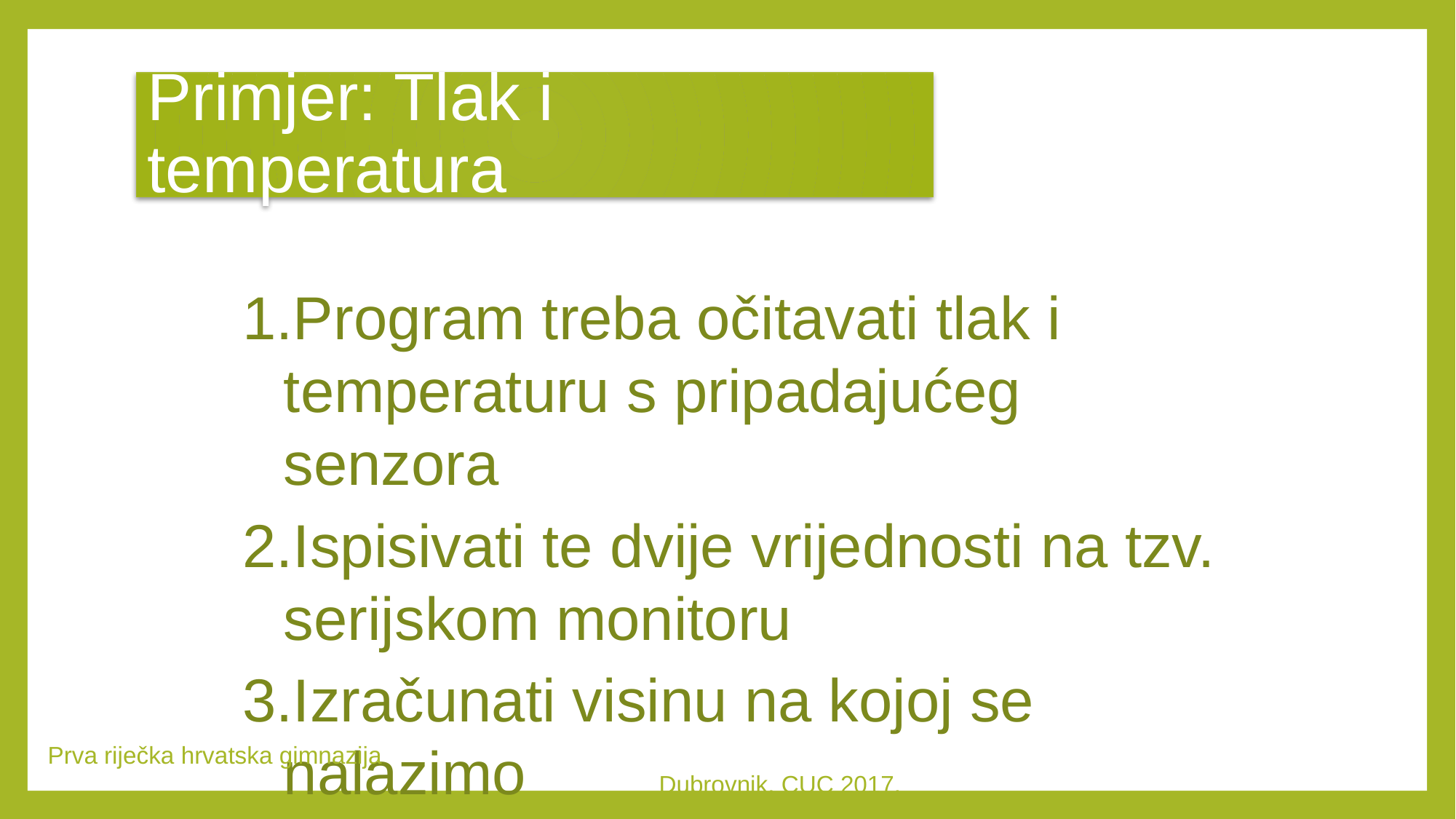

# Primjer: Tlak i temperatura
Program treba očitavati tlak i temperaturu s pripadajućeg senzora
Ispisivati te dvije vrijednosti na tzv. serijskom monitoru
Izračunati visinu na kojoj se nalazimo
Prva riječka hrvatska gimnazija                                                                                                                                                                         Dubrovnik, CUC 2017.